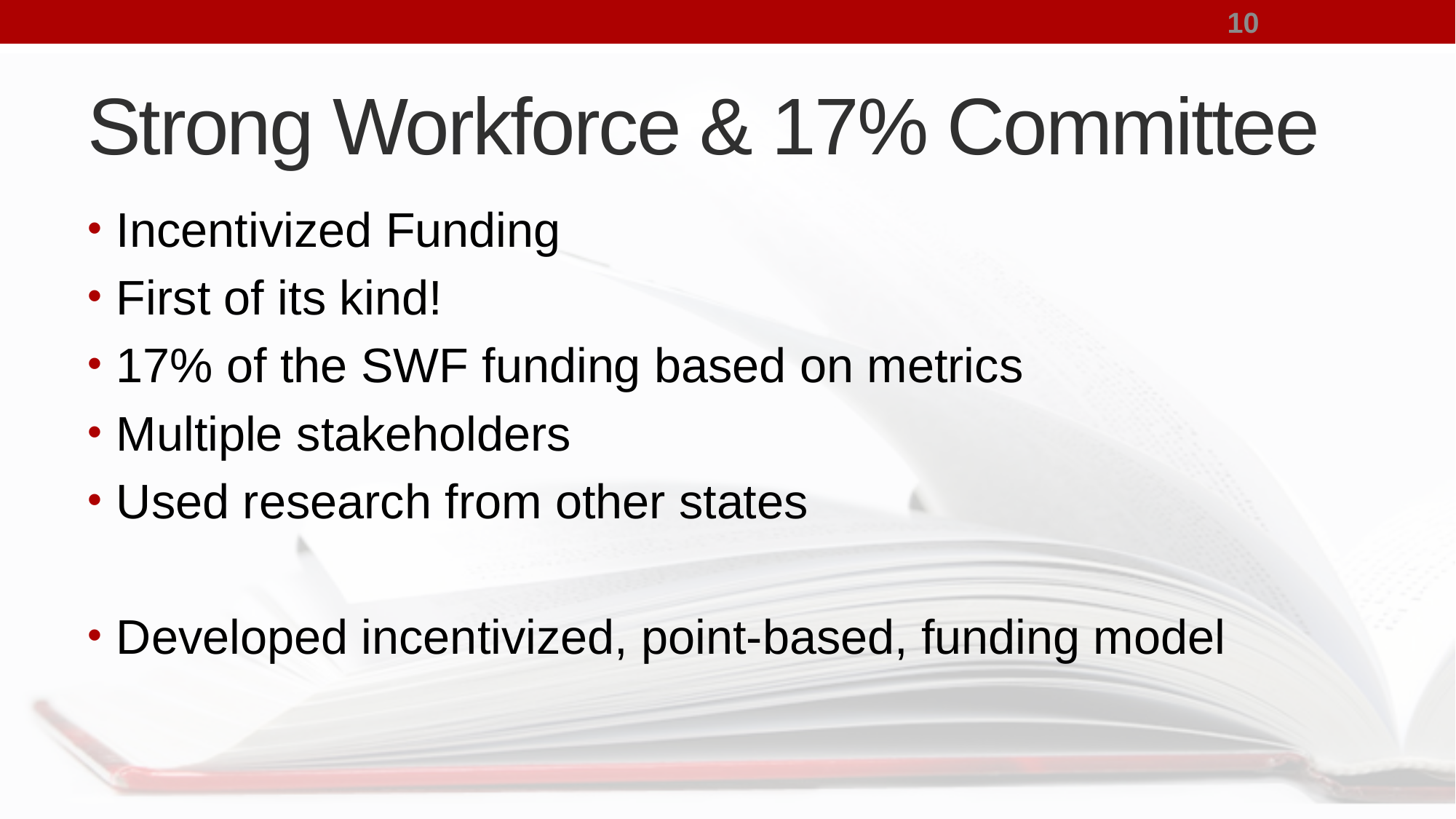

10
# Strong Workforce & 17% Committee
Incentivized Funding
First of its kind!
17% of the SWF funding based on metrics
Multiple stakeholders
Used research from other states

Developed incentivized, point-based, funding model